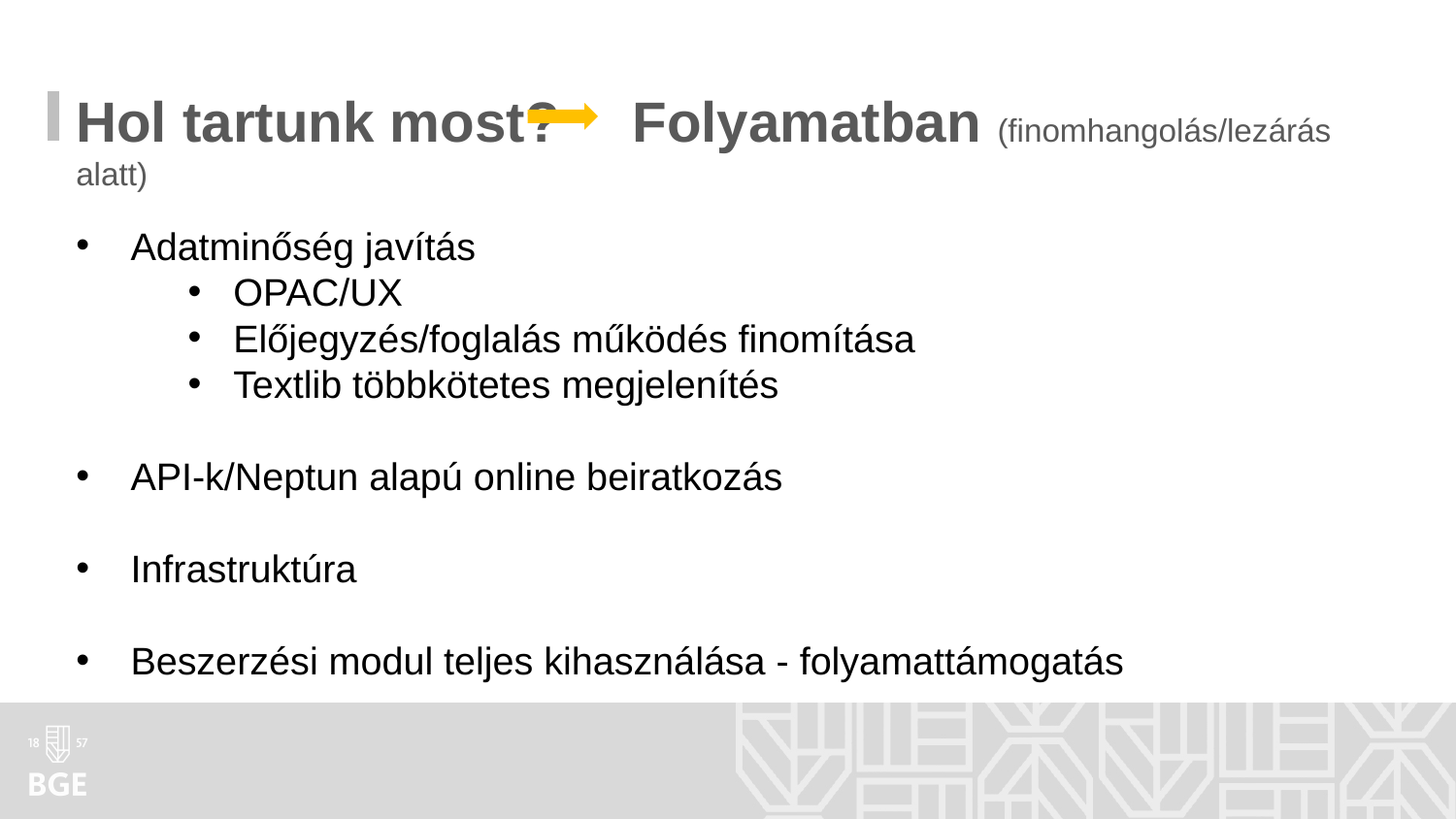

Hol tartunk most? 	Folyamatban (finomhangolás/lezárás alatt)

Adatminőség javítás
OPAC/UX
Előjegyzés/foglalás működés finomítása
Textlib többkötetes megjelenítés

API-k/Neptun alapú online beiratkozás

Infrastruktúra

Beszerzési modul teljes kihasználása - folyamattámogatás